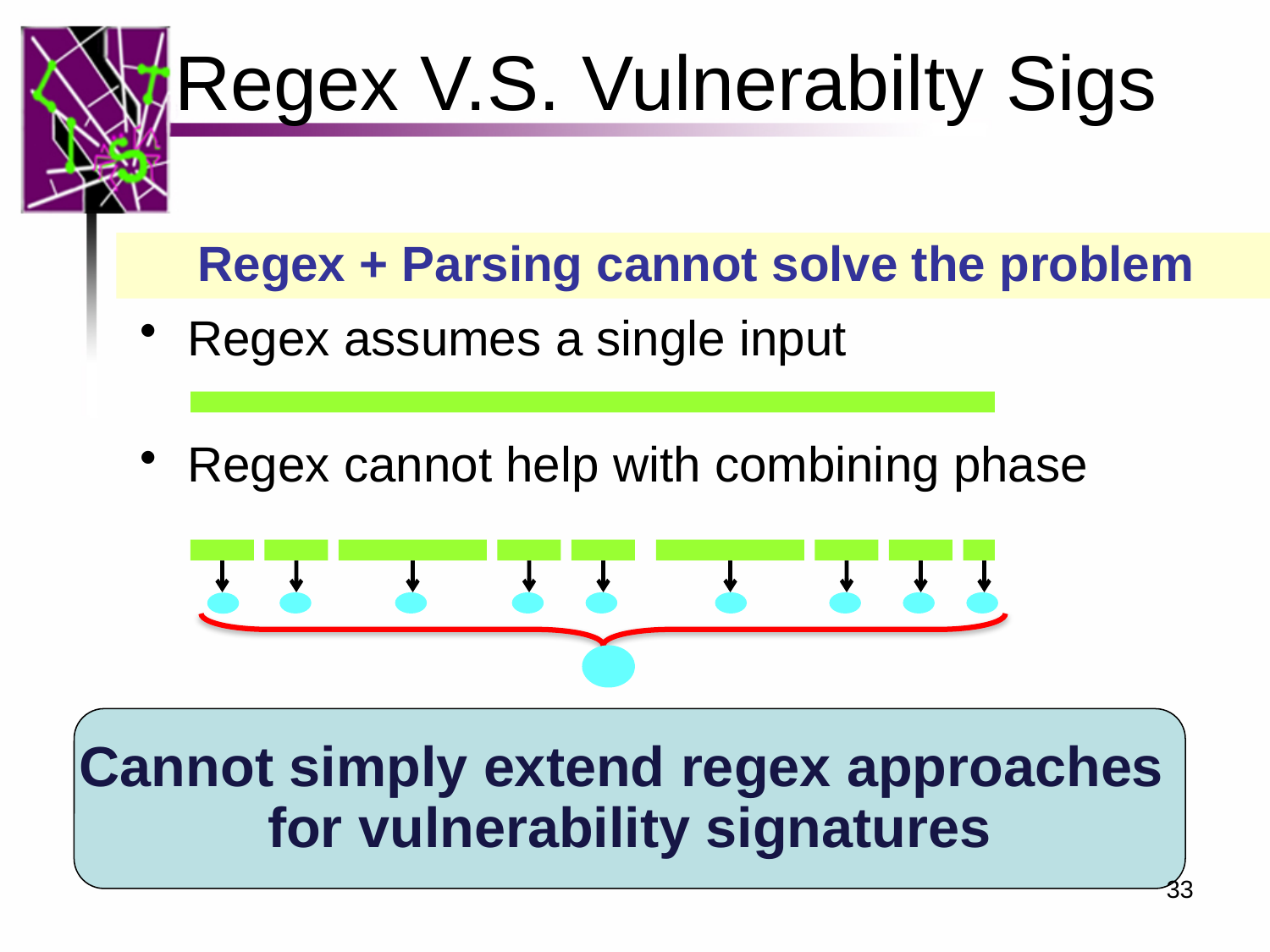

# Regex V.S. Vulnerabilty Sigs
     Regex + Parsing cannot solve the problem
Regex assumes a single input

Regex cannot help with combining phase

Cannot simply extend regex approaches
for vulnerability signatures
33